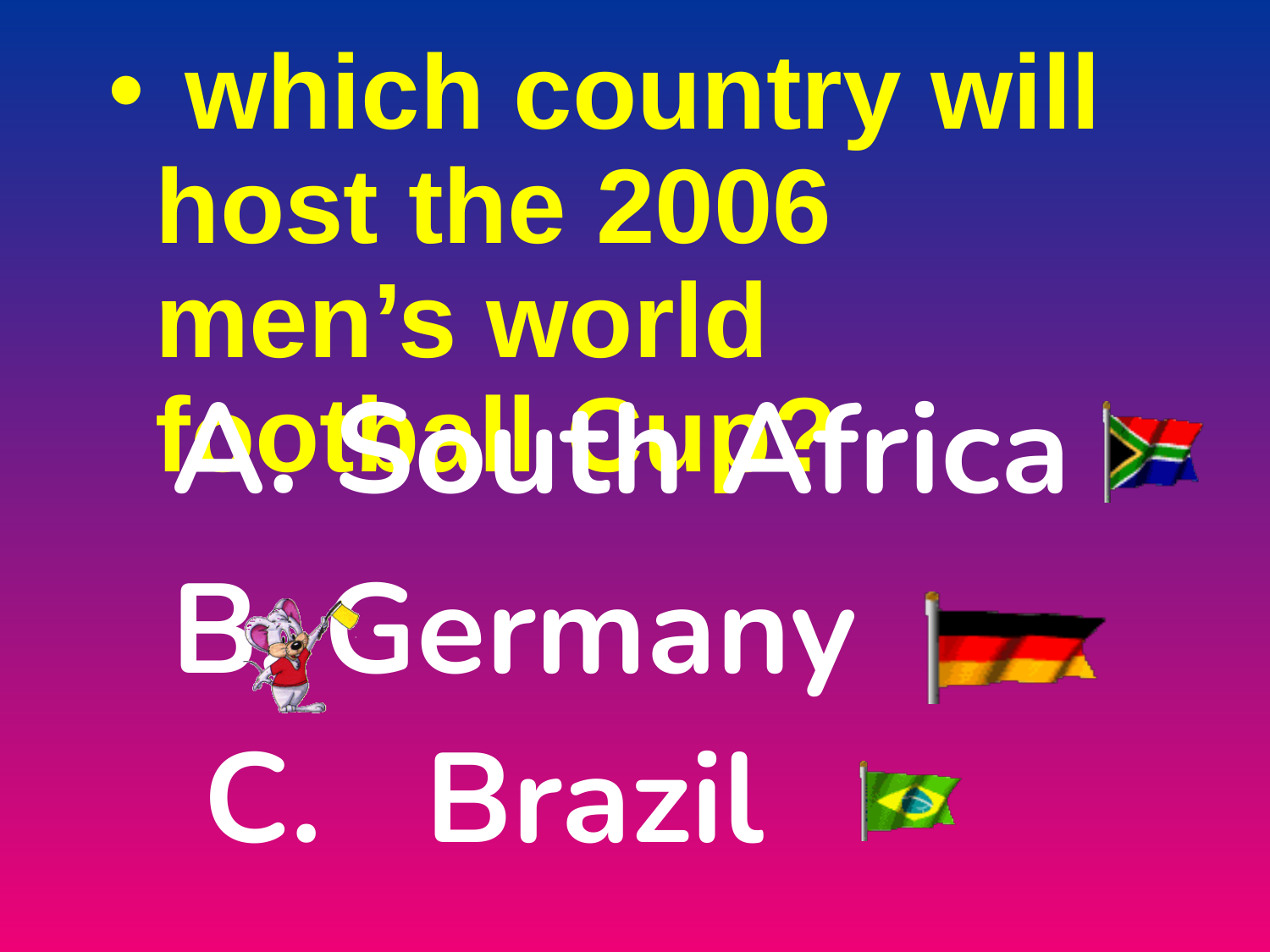

which country will  host the 2006 men’s world football Cup?
A. South Africa

B. Germany

C.   Brazil